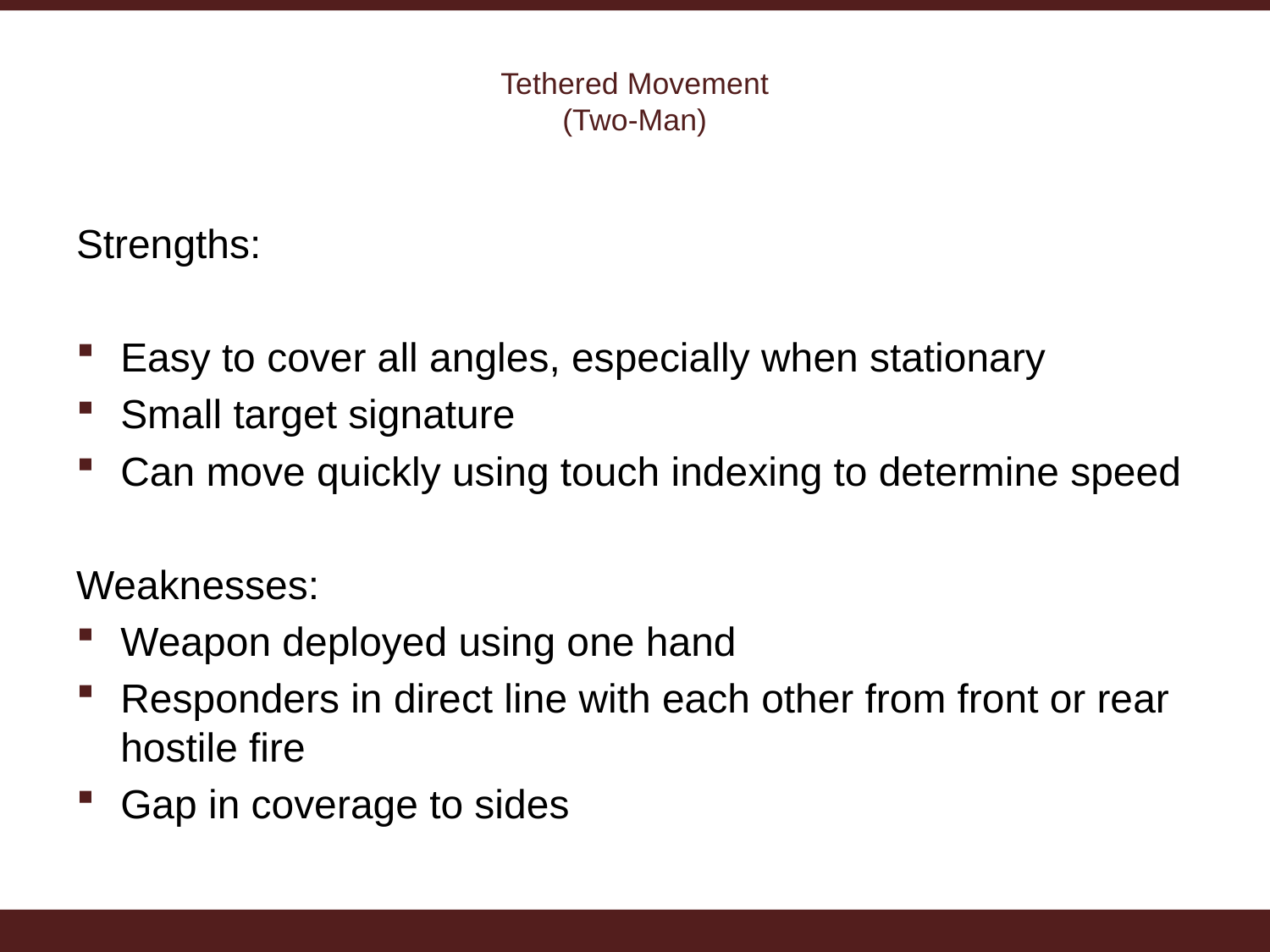

# Tethered Movement (Two-Man)
Strengths:

Easy to cover all angles, especially when stationary
Small target signature
Can move quickly using touch indexing to determine speed

Weaknesses:
Weapon deployed using one hand
Responders in direct line with each other from front or rear hostile fire
Gap in coverage to sides